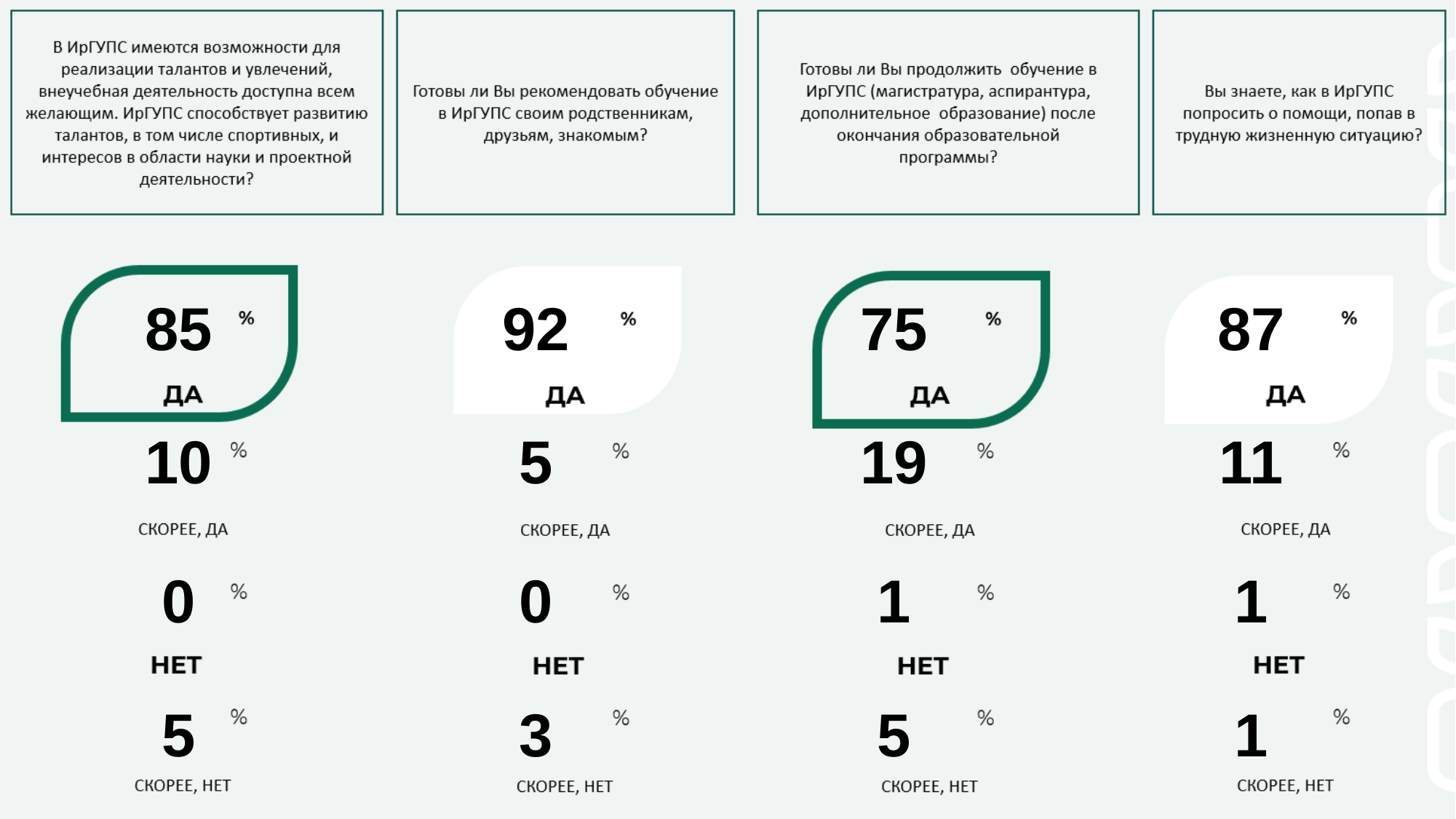

| 85 | 92 | 75 | 87 |
| --- | --- | --- | --- |
| 10 | 5 | 19 | 11 |
| 0 | 0 | 1 | 1 |
| 5 | 3 | 5 | 1 |